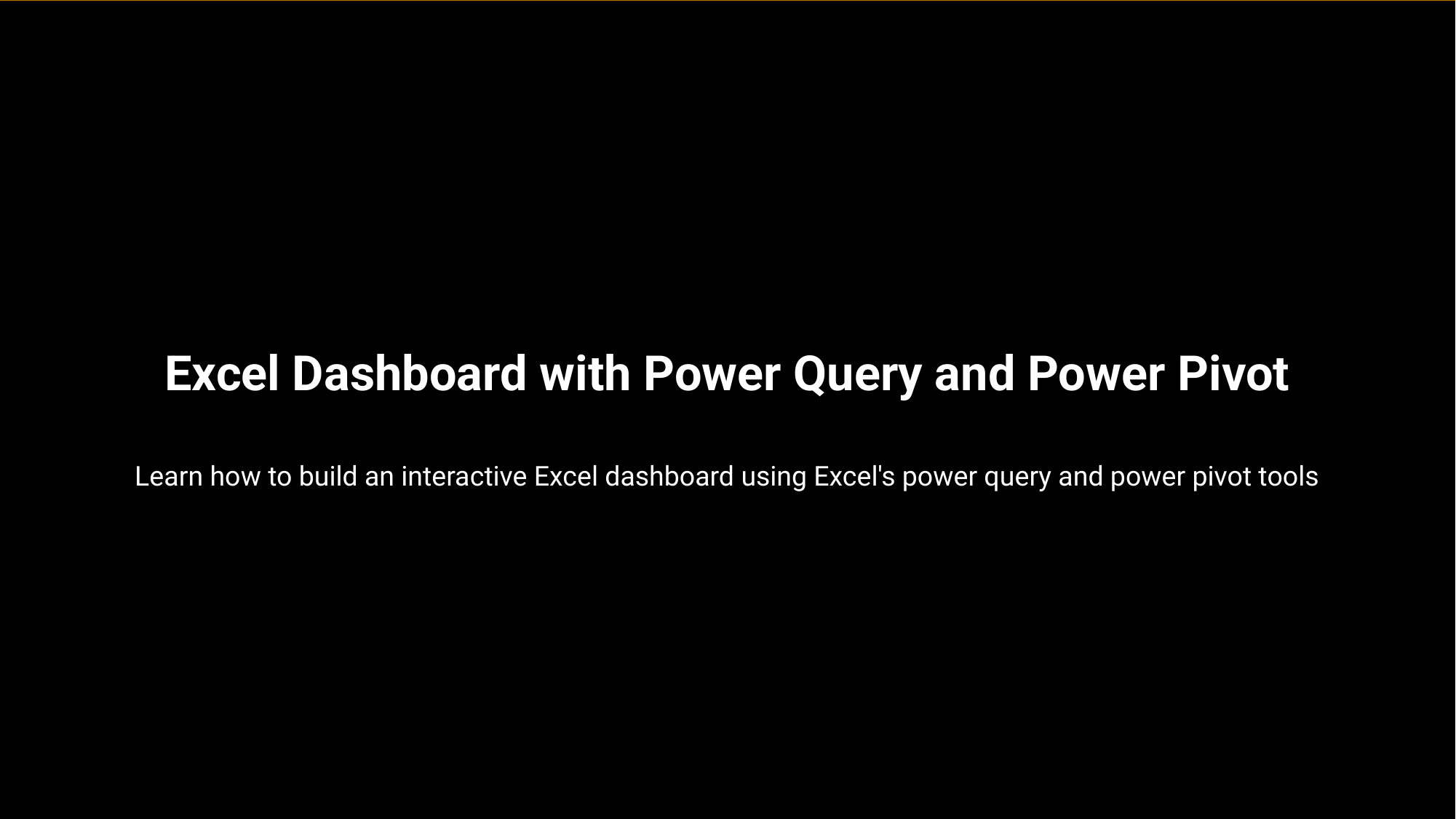

Excel Dashboard with Power Query and Power Pivot
Learn how to build an interactive Excel dashboard using Excel's power query and power pivot tools